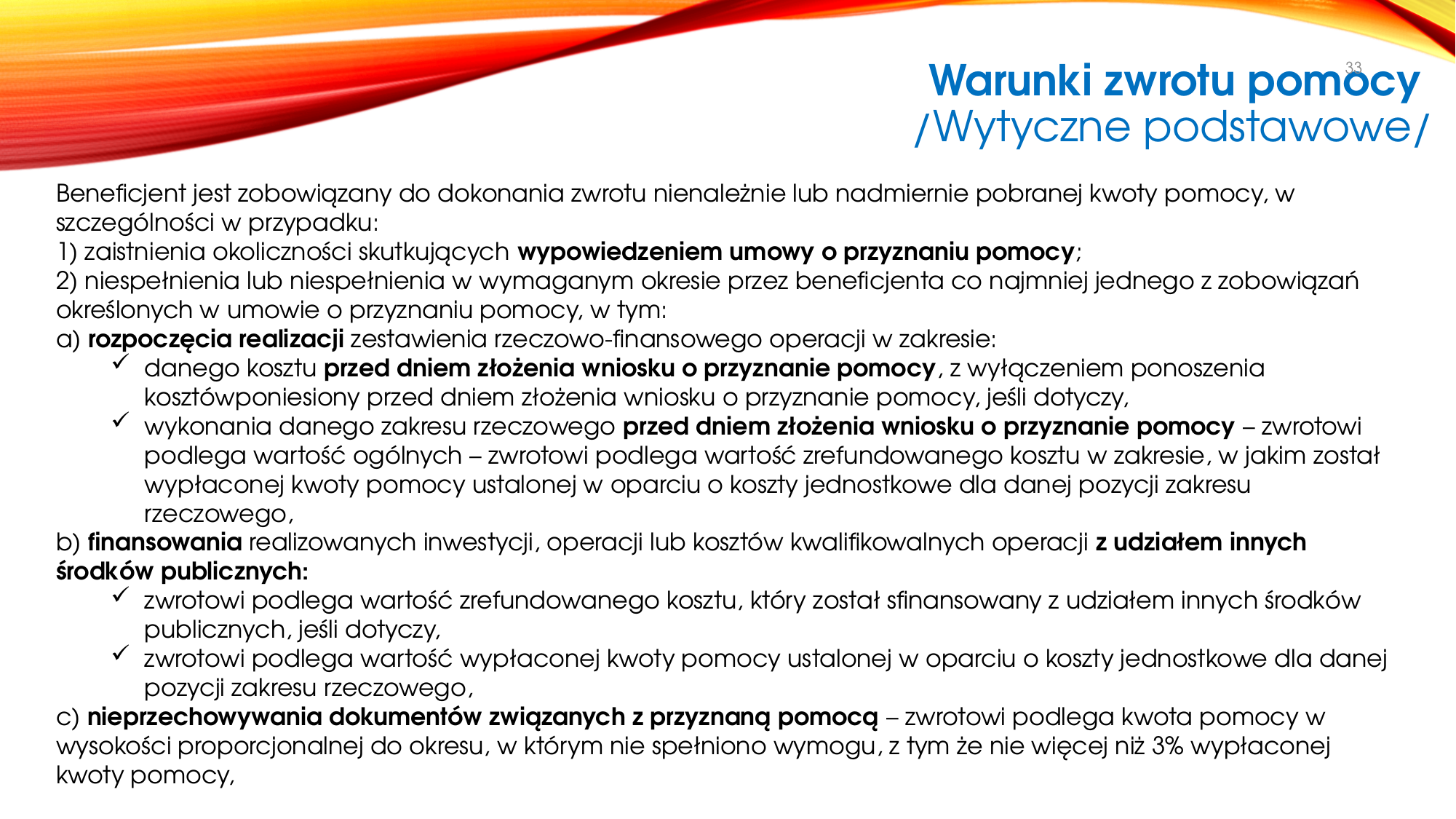

33
# Warunki zwrotu pomocy /Wytyczne podstawowe/
Beneficjent jest zobowiązany do dokonania zwrotu nienależnie lub nadmiernie pobranej kwoty pomocy, w szczególności w przypadku:
1) zaistnienia okoliczności skutkujących wypowiedzeniem umowy o przyznaniu pomocy;
2) niespełnienia lub niespełnienia w wymaganym okresie przez beneficjenta co najmniej jednego z zobowiązań określonych w umowie o przyznaniu pomocy, w tym:
a) rozpoczęcia realizacji zestawienia rzeczowo-finansowego operacji w zakresie:
danego kosztu przed dniem złożenia wniosku o przyznanie pomocy, z wyłączeniem ponoszenia kosztówponiesiony przed dniem złożenia wniosku o przyznanie pomocy, jeśli dotyczy,
wykonania danego zakresu rzeczowego przed dniem złożenia wniosku o przyznanie pomocy – zwrotowi podlega wartość ogólnych – zwrotowi podlega wartość zrefundowanego kosztu w zakresie, w jakim został wypłaconej kwoty pomocy ustalonej w oparciu o koszty jednostkowe dla danej pozycji zakresu rzeczowego,
b) finansowania realizowanych inwestycji, operacji lub kosztów kwalifikowalnych operacji z udziałem innych środków publicznych:
zwrotowi podlega wartość zrefundowanego kosztu, który został sfinansowany z udziałem innych środków publicznych, jeśli dotyczy,
zwrotowi podlega wartość wypłaconej kwoty pomocy ustalonej w oparciu o koszty jednostkowe dla danej pozycji zakresu rzeczowego,
c) nieprzechowywania dokumentów związanych z przyznaną pomocą – zwrotowi podlega kwota pomocy w wysokości proporcjonalnej do okresu, w którym nie spełniono wymogu, z tym że nie więcej niż 3% wypłaconej kwoty pomocy,